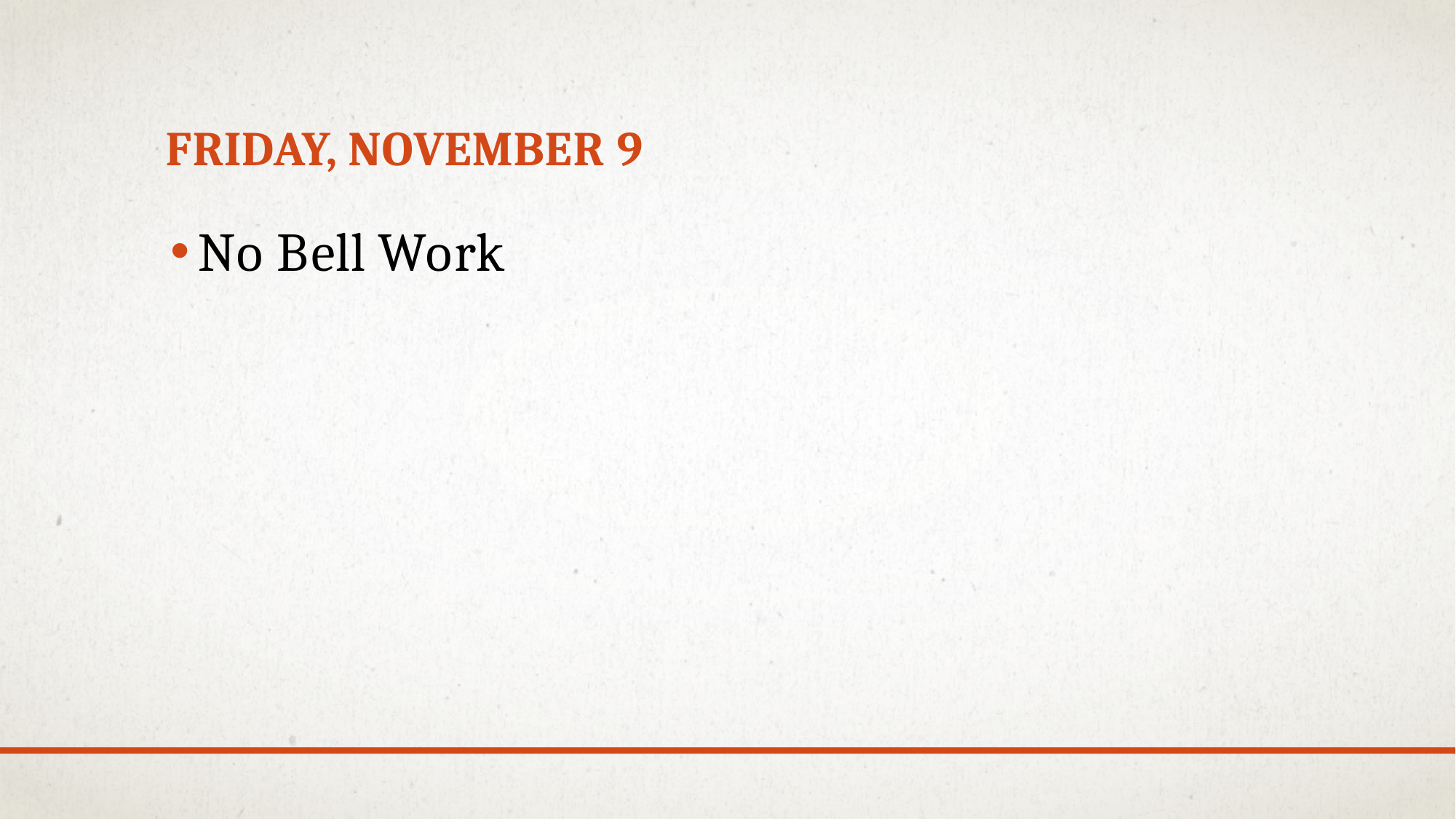

# Friday, November 9
No Bell Work